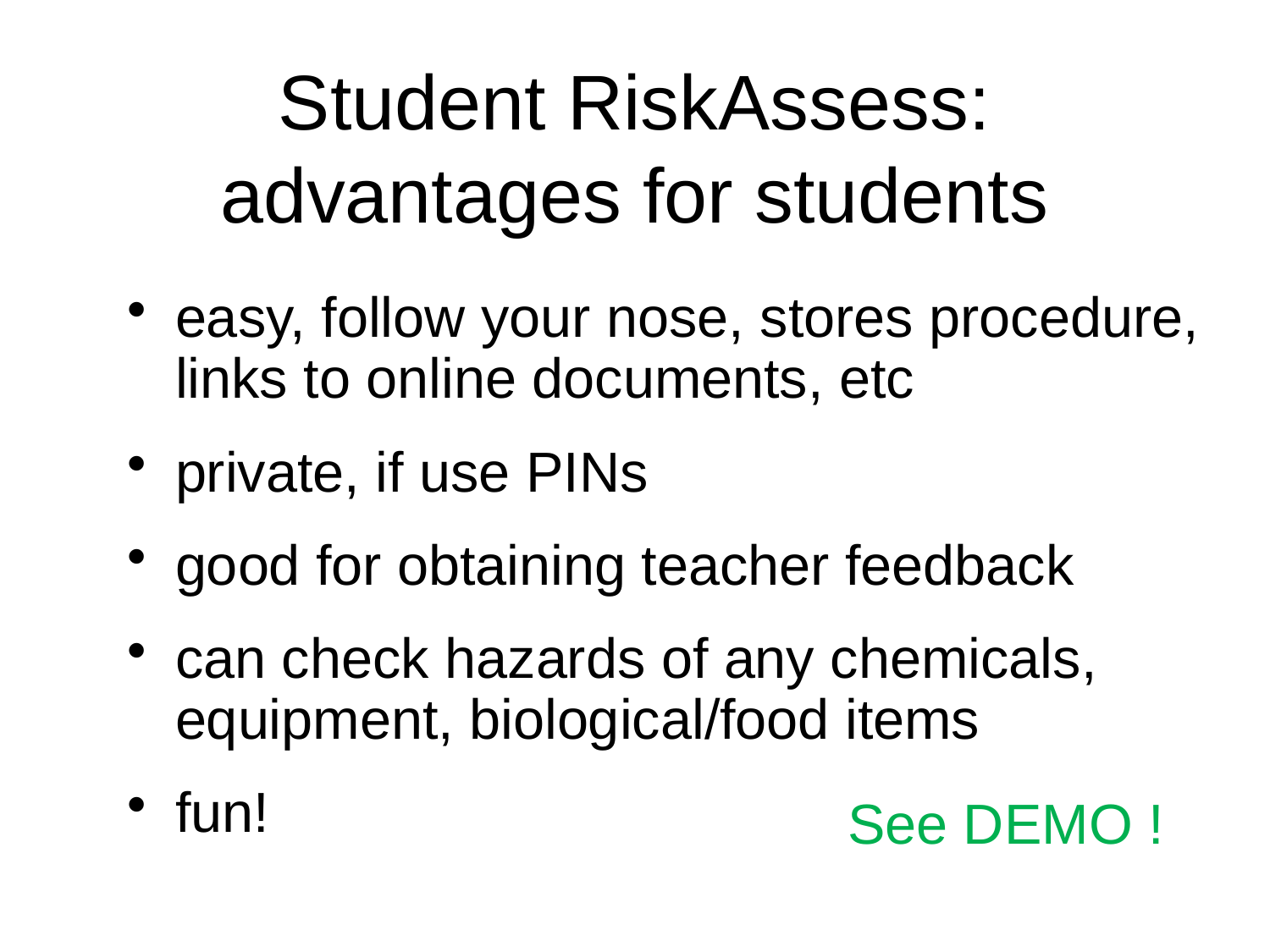

# Student RiskAssess: advantages for students
easy, follow your nose, stores procedure, links to online documents, etc
private, if use PINs
good for obtaining teacher feedback
can check hazards of any chemicals, equipment, biological/food items
fun!

See DEMO !